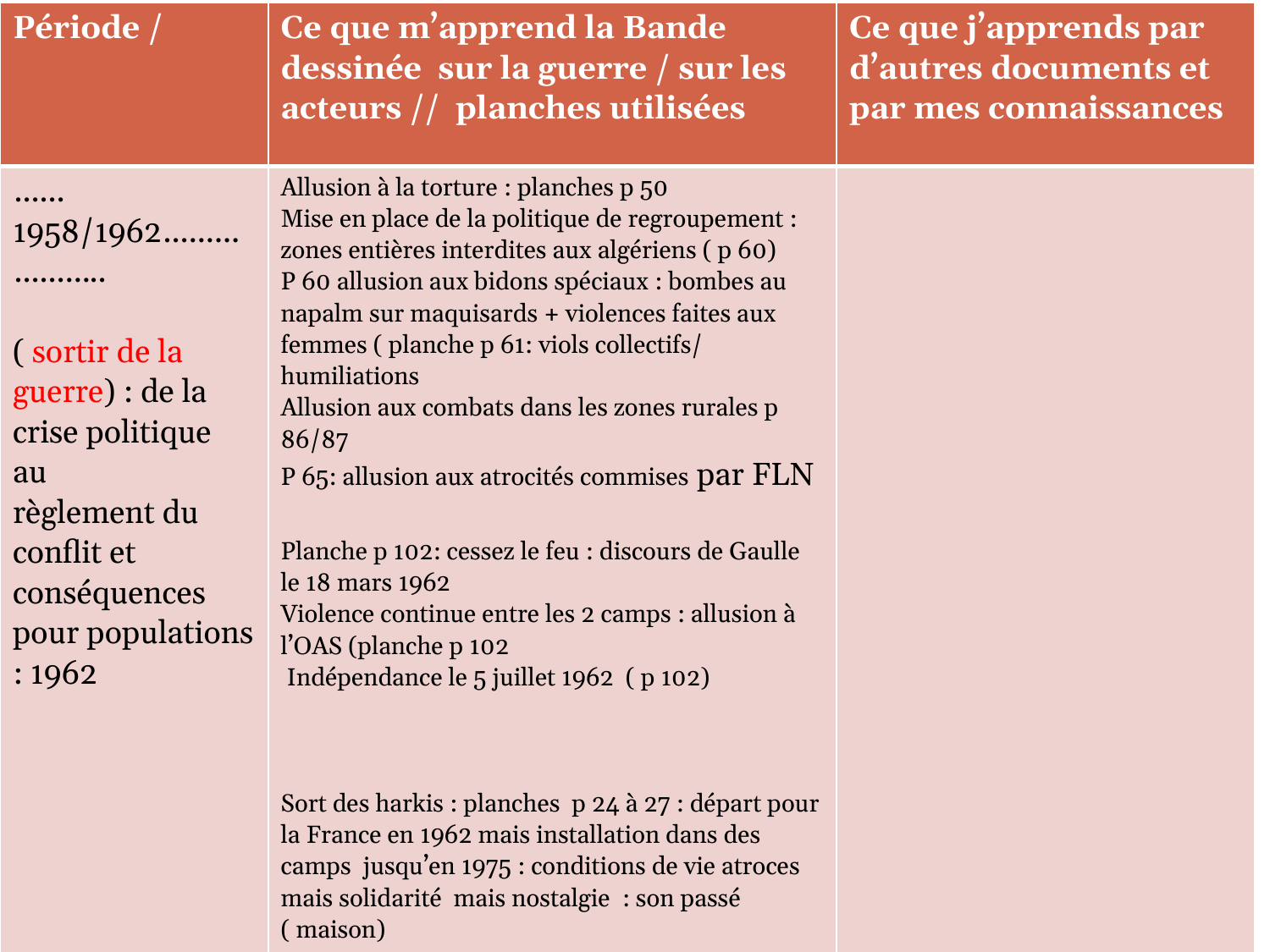

| Période / | Ce que m’apprend la Bande dessinée sur la guerre / sur les acteurs // planches utilisées | Ce que j’apprends par d’autres documents et par mes connaissances |
| --- | --- | --- |
| ……1958/1962……………….. ( sortir de la guerre) : de la crise politique au règlement du conflit et conséquences pour populations : 1962 | Allusion à la torture : planches p 50 Mise en place de la politique de regroupement : zones entières interdites aux algériens ( p 60) P 60 allusion aux bidons spéciaux : bombes au napalm sur maquisards + violences faites aux femmes ( planche p 61: viols collectifs/ humiliations Allusion aux combats dans les zones rurales p 86/87 P 65: allusion aux atrocités commises par FLN Planche p 102: cessez le feu : discours de Gaulle le 18 mars 1962 Violence continue entre les 2 camps : allusion à l’OAS (planche p 102 Indépendance le 5 juillet 1962 ( p 102) Sort des harkis : planches p 24 à 27 : départ pour la France en 1962 mais installation dans des camps jusqu’en 1975 : conditions de vie atroces mais solidarité mais nostalgie : son passé ( maison) |  |